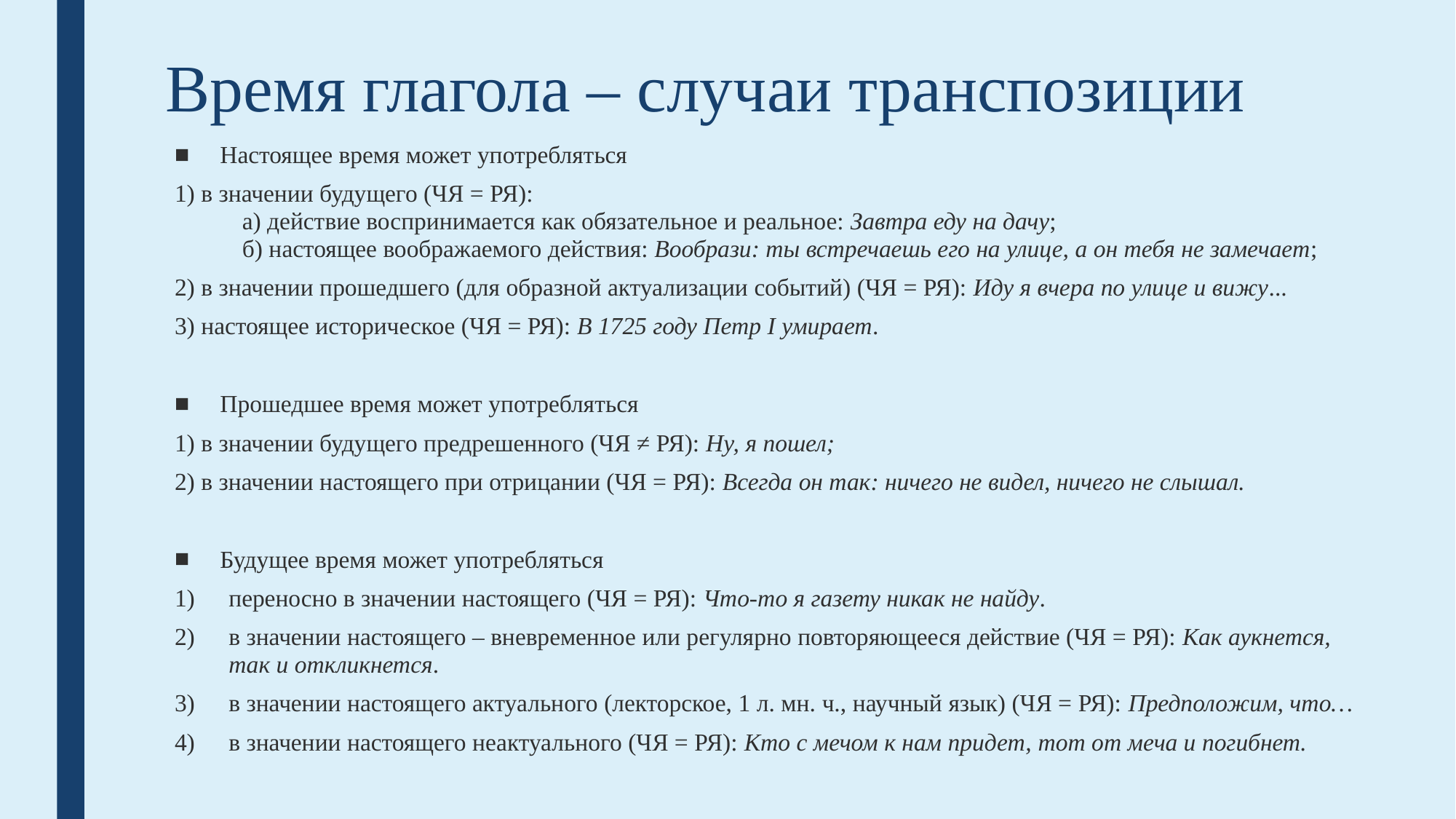

# Время глагола – случаи транспозиции
Настоящее время может употребляться
1) в значении будущего (ЧЯ = РЯ):
	а) действие воспринимается как обязательное и реальное: Завтра еду на дачу;
	б) настоящее воображаемого действия: Вообрази: ты встречаешь его на улице, а он тебя не замечает;
2) в значении прошедшего (для образной актуализации событий) (ЧЯ = РЯ): Иду я вчера по улице и вижу...
3) настоящее историческое (ЧЯ = РЯ): В 1725 году Петр I умирает.

Прошедшее время может употребляться
1) в значении будущего предрешенного (ЧЯ ≠ РЯ): Ну, я пошел;
2) в значении настоящего при отрицании (ЧЯ = РЯ): Всегда он так: ничего не видел, ничего не слышал.

Будущее время может употребляться
переносно в значении настоящего (ЧЯ = РЯ): Что-то я газету никак не найду.
в значении настоящего – вневременное или регулярно повторяющееся действие (ЧЯ = РЯ): Как аукнется, так и откликнется.
в значении настоящего актуального (лекторское, 1 л. мн. ч., научный язык) (ЧЯ = РЯ): Предположим, что…
в значении настоящего неактуального (ЧЯ = РЯ): Кто с мечом к нам придет, тот от меча и погибнет.